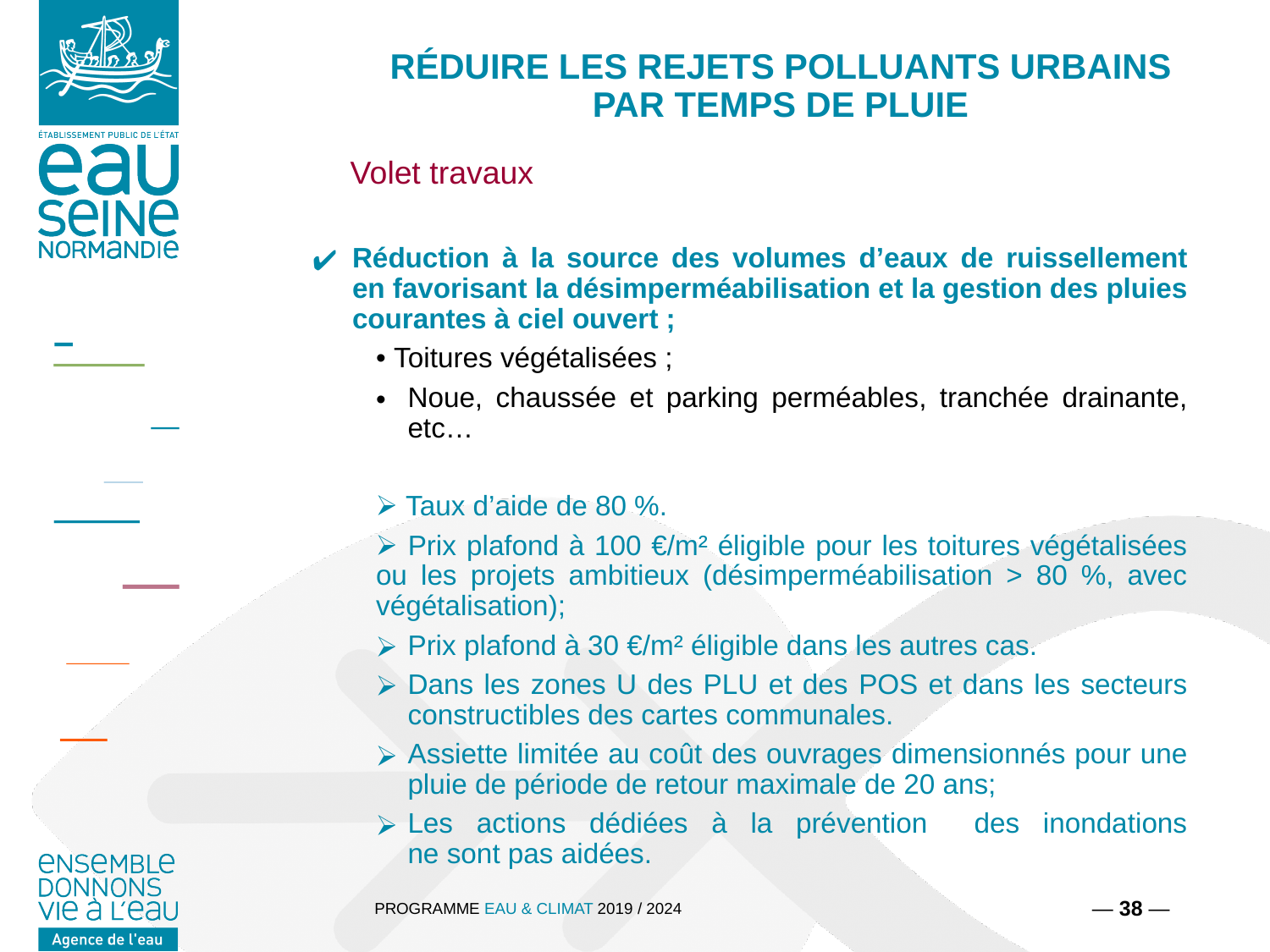

# RÉDUIRE LES REJETS POLLUANTS URBAINS PAR TEMPS DE PLUIE
Volet travaux
Réduction à la source des volumes d’eaux de ruissellement en favorisant la désimperméabilisation et la gestion des pluies courantes à ciel ouvert ;
• Toitures végétalisées ;
Noue, chaussée et parking perméables, tranchée drainante, etc…

⮚ Taux d’aide de 80 %.
⮚ Prix plafond à 100 €/m² éligible pour les toitures végétalisées ou les projets ambitieux (désimperméabilisation > 80 %, avec végétalisation);
Prix plafond à 30 €/m² éligible dans les autres cas.
Dans les zones U des PLU et des POS et dans les secteurs constructibles des cartes communales.
Assiette limitée au coût des ouvrages dimensionnés pour une pluie de période de retour maximale de 20 ans;
Les actions dédiées à la prévention  des inondations
ne sont pas aidées.

PROGRAMME EAU & CLIMAT 2019 / 2024
― 38 ―